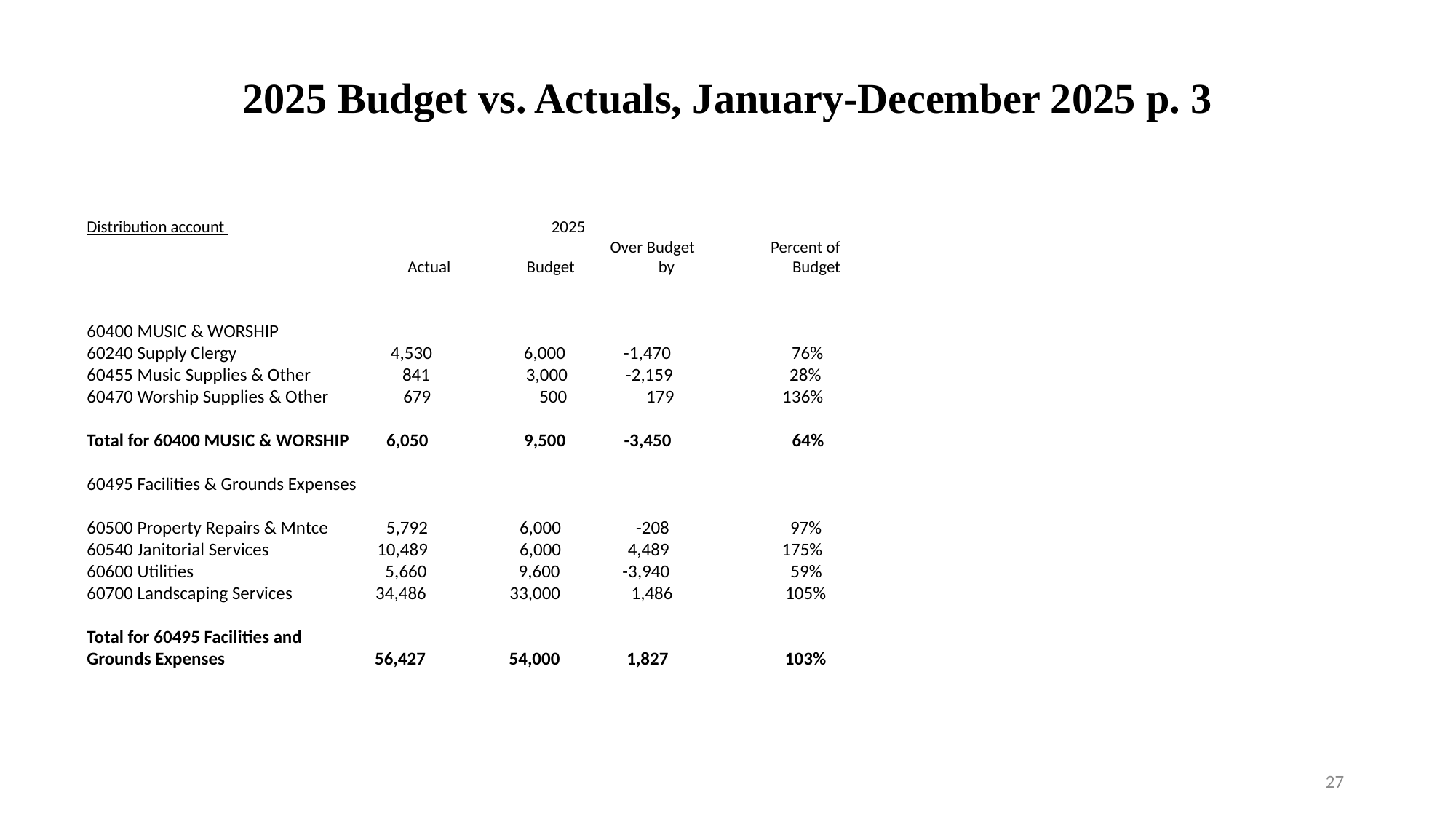

# 2025 Budget vs. Actuals, January-December 2025 p. 3

Distribution account                                                                                      2025
                                                                                                                                         Over Budget                    Percent of
                                                                                    Actual                    Budget                      by                               Budget

60400 MUSIC & WORSHIP
60240 Supply Clergy                                     4,530                      6,000              -1,470                             76%
60455 Music Supplies & Other                      841                       3,000              -2,159                            28%
60470 Worship Supplies & Other                  679                          500                   179                          136%

Total for 60400 MUSIC & WORSHIP         6,050                       9,500              -3,450                             64%

60495 Facilities & Grounds Expenses

60500 Property Repairs & Mntce              5,792                      6,000                  -208                             97%
60540 Janitorial Services                          10,489                      6,000                4,489                           175%
60600 Utilities                                              5,660                      9,600               -3,940                             59%
60700 Landscaping Services                    34,486                    33,000                 1,486                           105%

Total for 60495 Facilities and
Grounds Expenses                                    56,427                    54,000                1,827                            103%
27